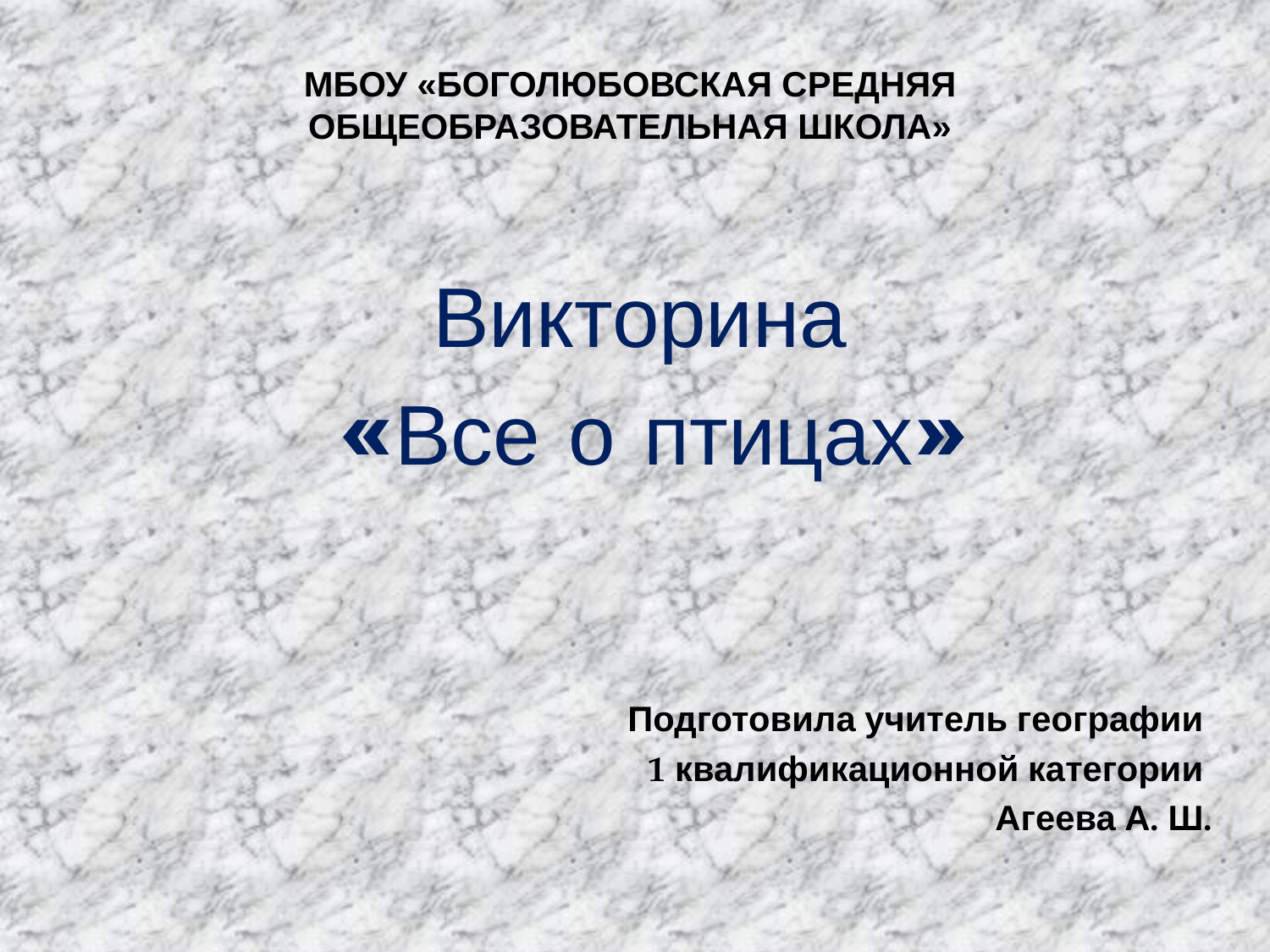

# МБОУ «БОГОЛЮБОВСКАЯ СРЕДНЯЯ ОБЩЕОБРАЗОВАТЕЛЬНАЯ ШКОЛА»
Викторина
 «Все о птицах»

Подготовила учитель географии
1 квалификационной категории
Агеева А. Ш.